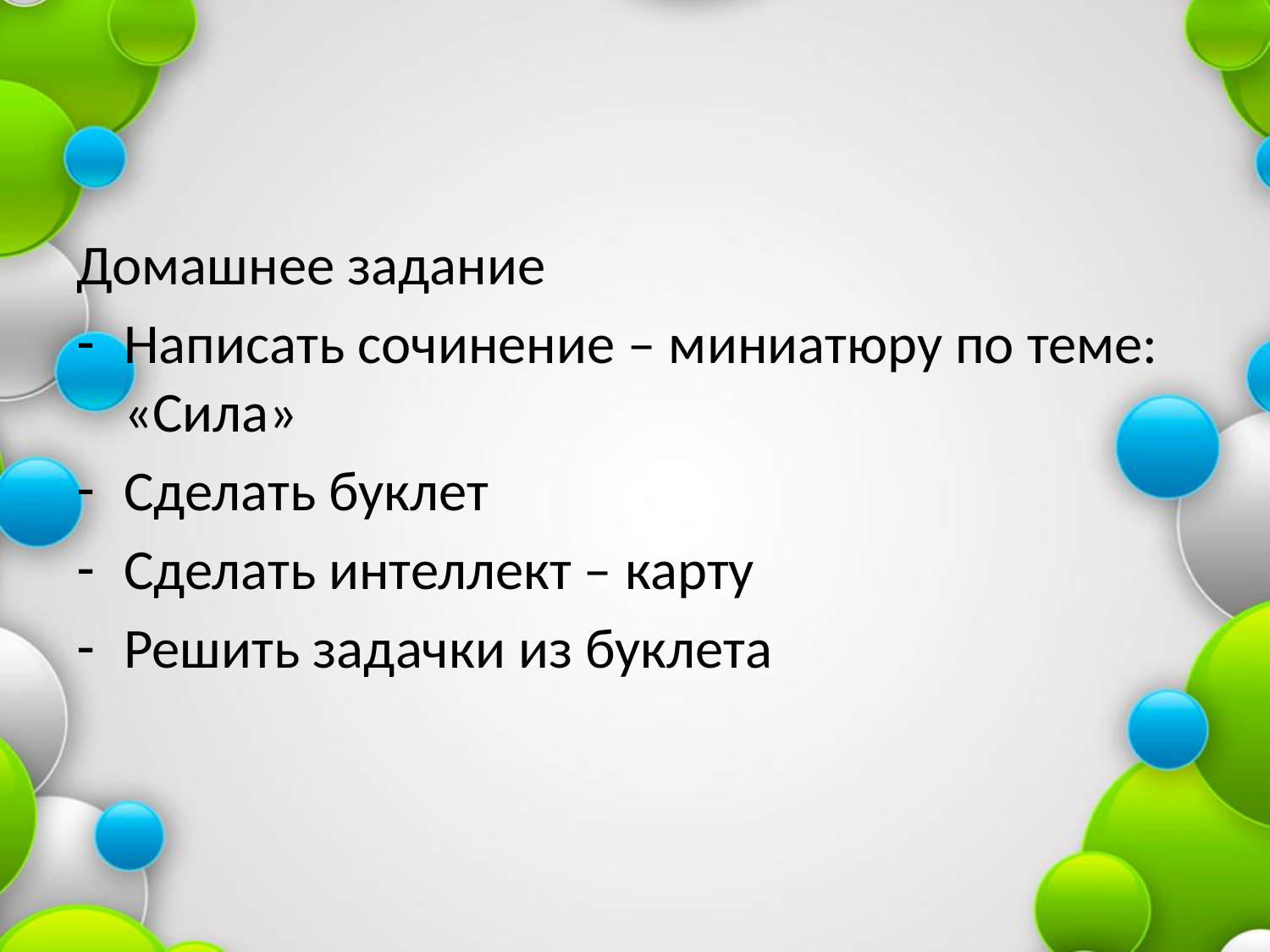

Домашнее задание
Написать сочинение – миниатюру по теме: «Сила»
Сделать буклет
Сделать интеллект – карту
Решить задачки из буклета